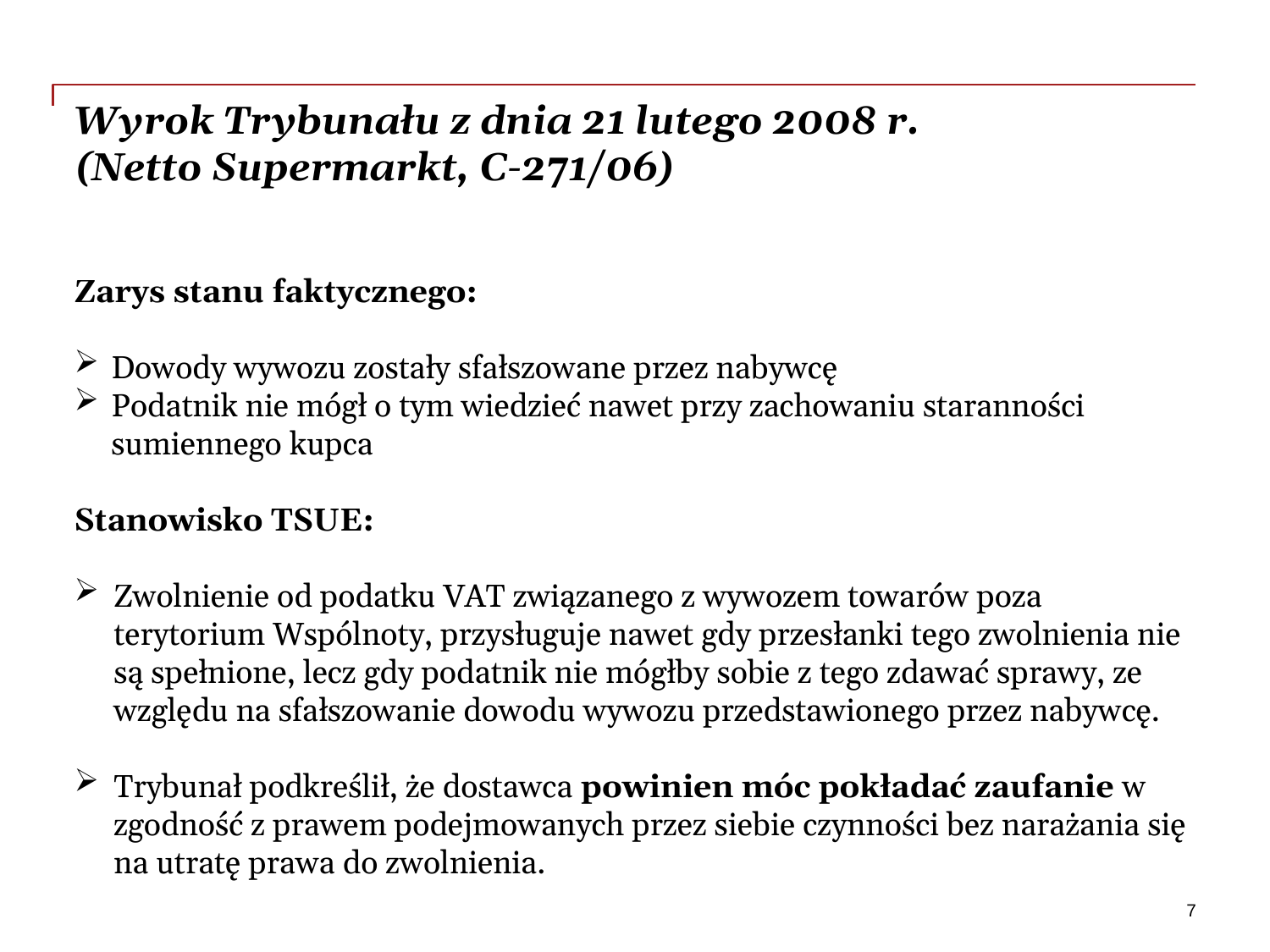

# Wyrok Trybunału z dnia 21 lutego 2008 r. (Netto Supermarkt, C-271/06)
  –

Zarys stanu faktycznego:

Dowody wywozu zostały sfałszowane przez nabywcę
Podatnik nie mógł o tym wiedzieć nawet przy zachowaniu staranności sumiennego kupca

Stanowisko TSUE:

Zwolnienie od podatku VAT związanego z wywozem towarów poza terytorium Wspólnoty, przysługuje nawet gdy przesłanki tego zwolnienia nie są spełnione, lecz gdy podatnik nie mógłby sobie z tego zdawać sprawy, ze względu na sfałszowanie dowodu wywozu przedstawionego przez nabywcę.

Trybunał podkreślił, że dostawca powinien móc pokładać zaufanie w zgodność z prawem podejmowanych przez siebie czynności bez narażania się na utratę prawa do zwolnienia.

7